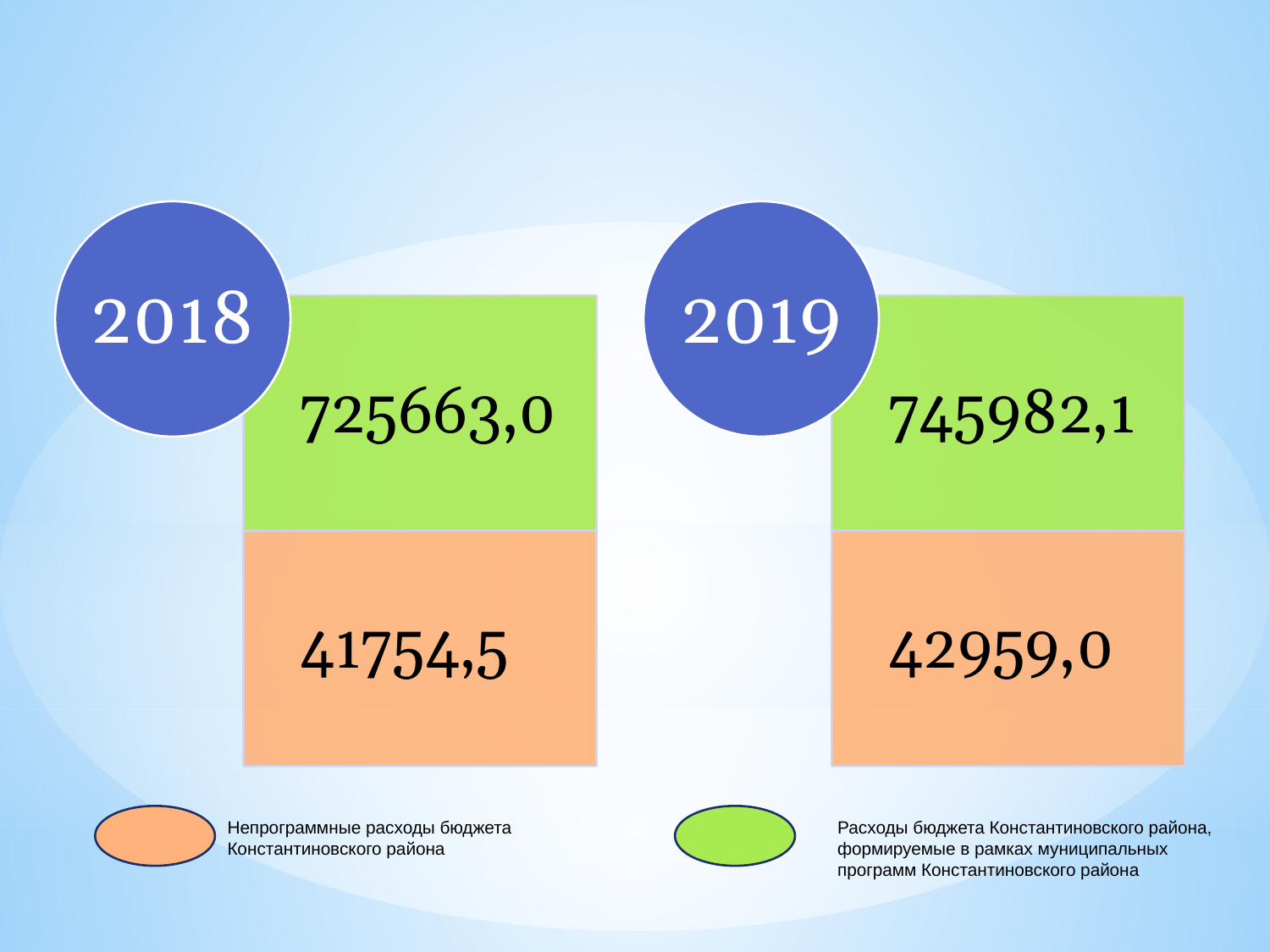

725663,0
41754,5
2018
745982,1
42959,0
2019

Непрограммные расходы бюджета Константиновского района
Расходы бюджета Константиновского района, формируемые в рамках муниципальных программ Константиновского района